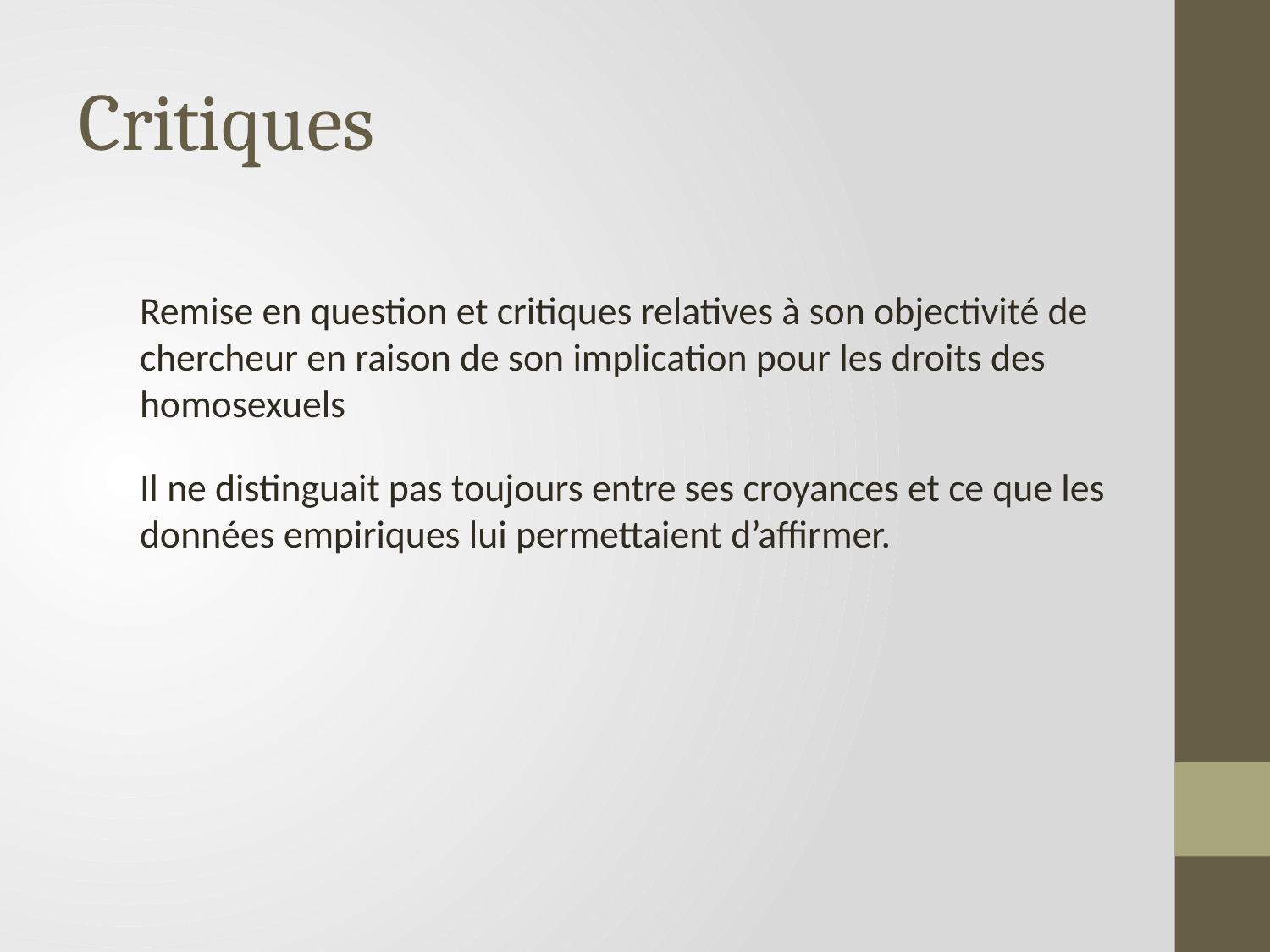

# Critiques
Remise en question et critiques relatives à son objectivité de chercheur en raison de son implication pour les droits des homosexuels
Il ne distinguait pas toujours entre ses croyances et ce que les données empiriques lui permettaient d’affirmer.